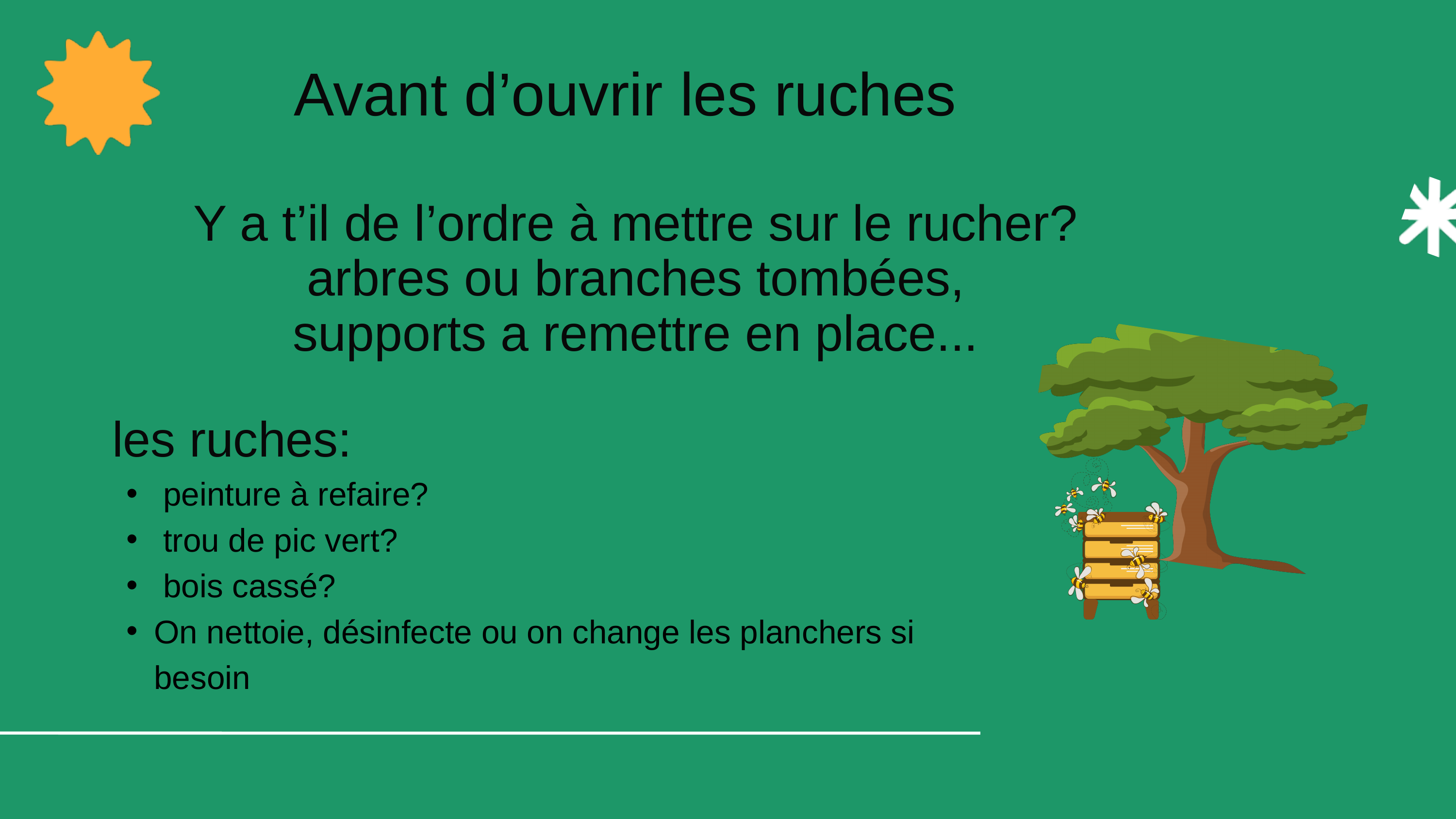

Avant d’ouvrir les ruches

Y a t’il de l’ordre à mettre sur le rucher?
arbres ou branches tombées,
supports a remettre en place...

 les ruches:
 peinture à refaire?
 trou de pic vert?
 bois cassé?
On nettoie, désinfecte ou on change les planchers si besoin